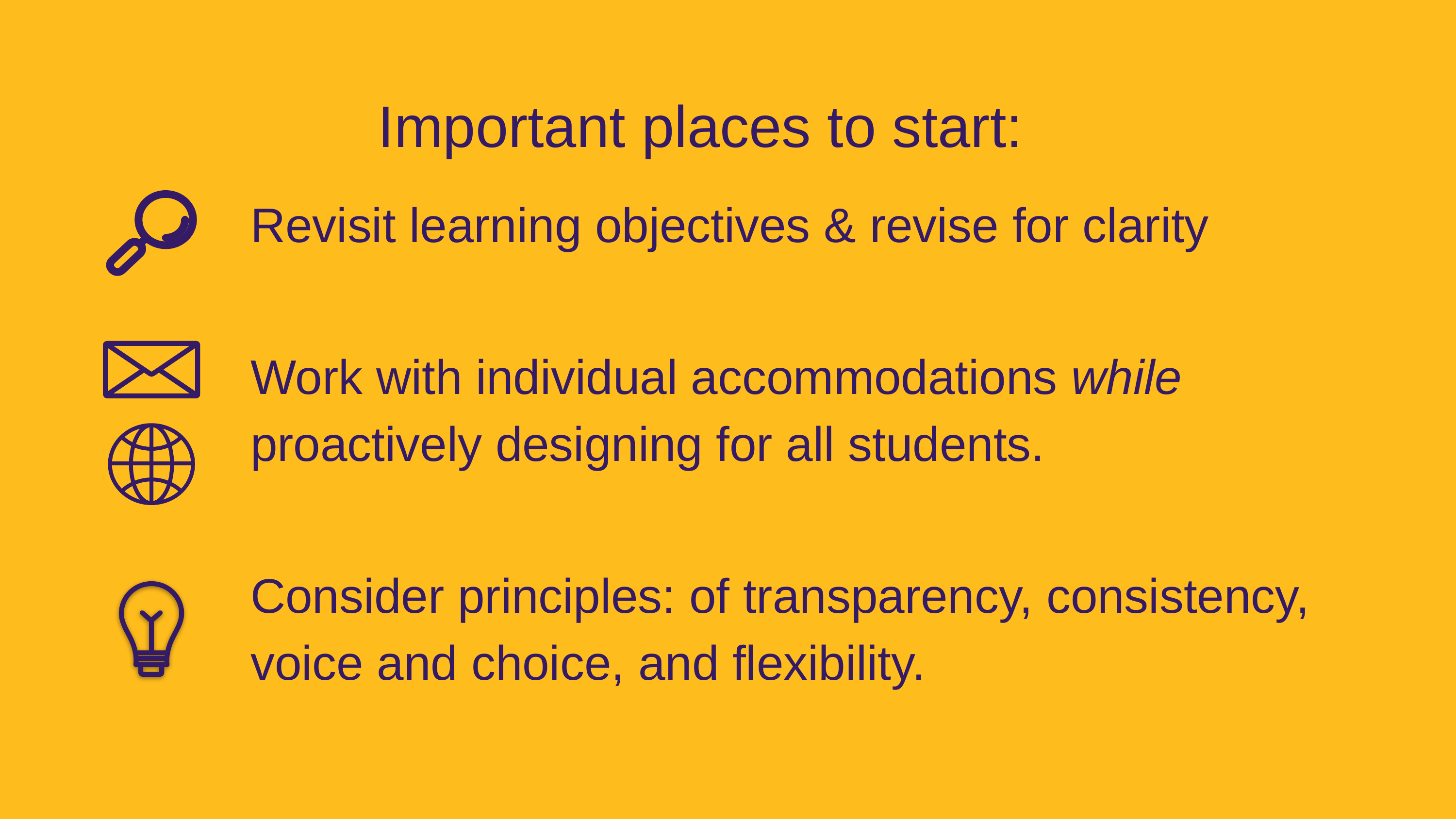

Important places to start:

# Revisit learning objectives & revise for clarity
Work with individual accommodations while proactively designing for all students.
Consider principles: of transparency, consistency, voice and choice, and flexibility.